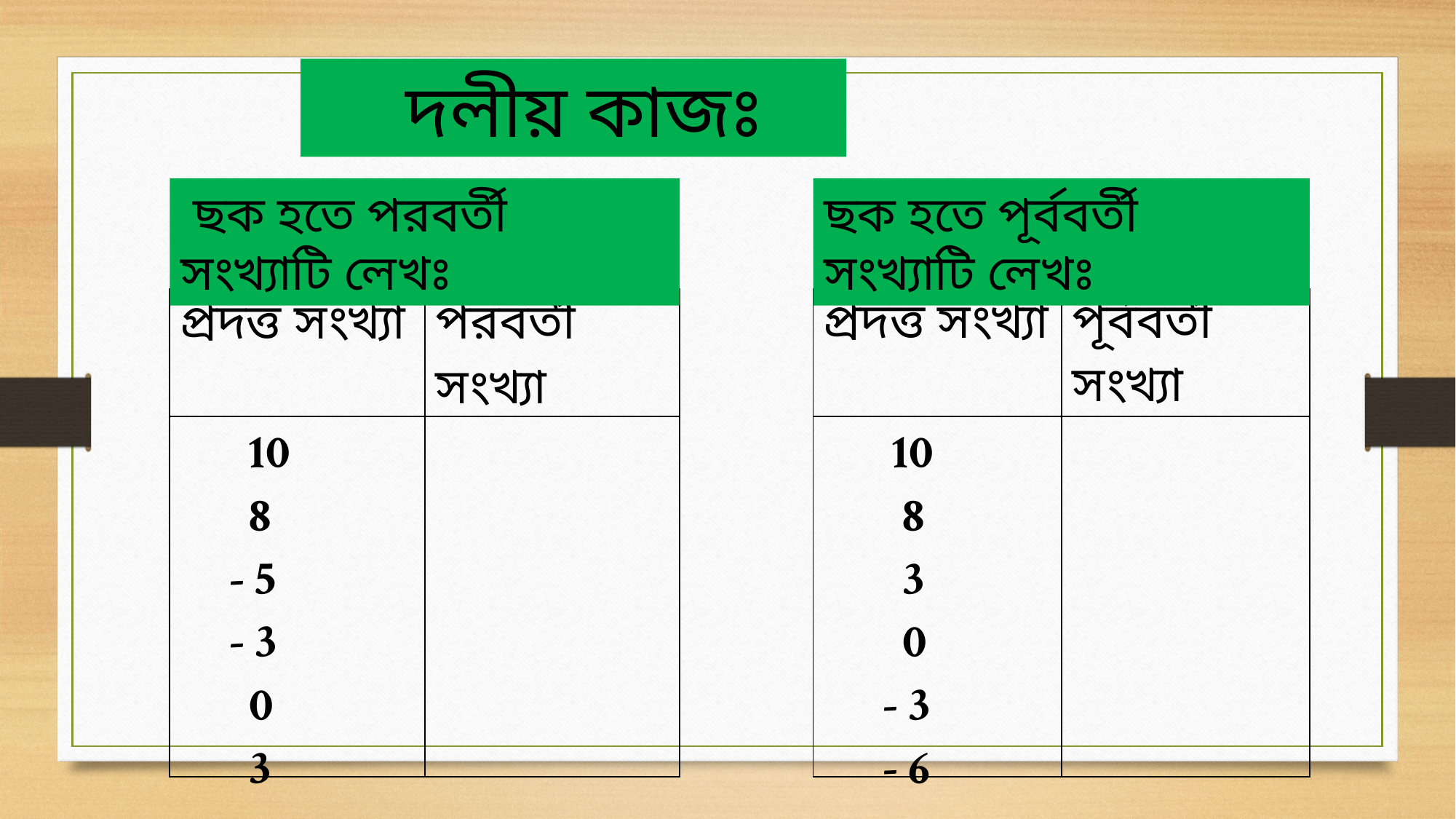

দলীয় কাজঃ
 ছক হতে পরবর্তী সংখ্যাটি লেখঃ
ছক হতে পূর্ববর্তী সংখ্যাটি লেখঃ
| প্রদত্ত সংখ্যা | পরবর্তী সংখ্যা |
| --- | --- |
| 10 8 - 5 - 3 0 3 |  |
| প্রদত্ত সংখ্যা | পূর্ববর্তী সংখ্যা |
| --- | --- |
| 10 8 3 0 - 3 - 6 |  |